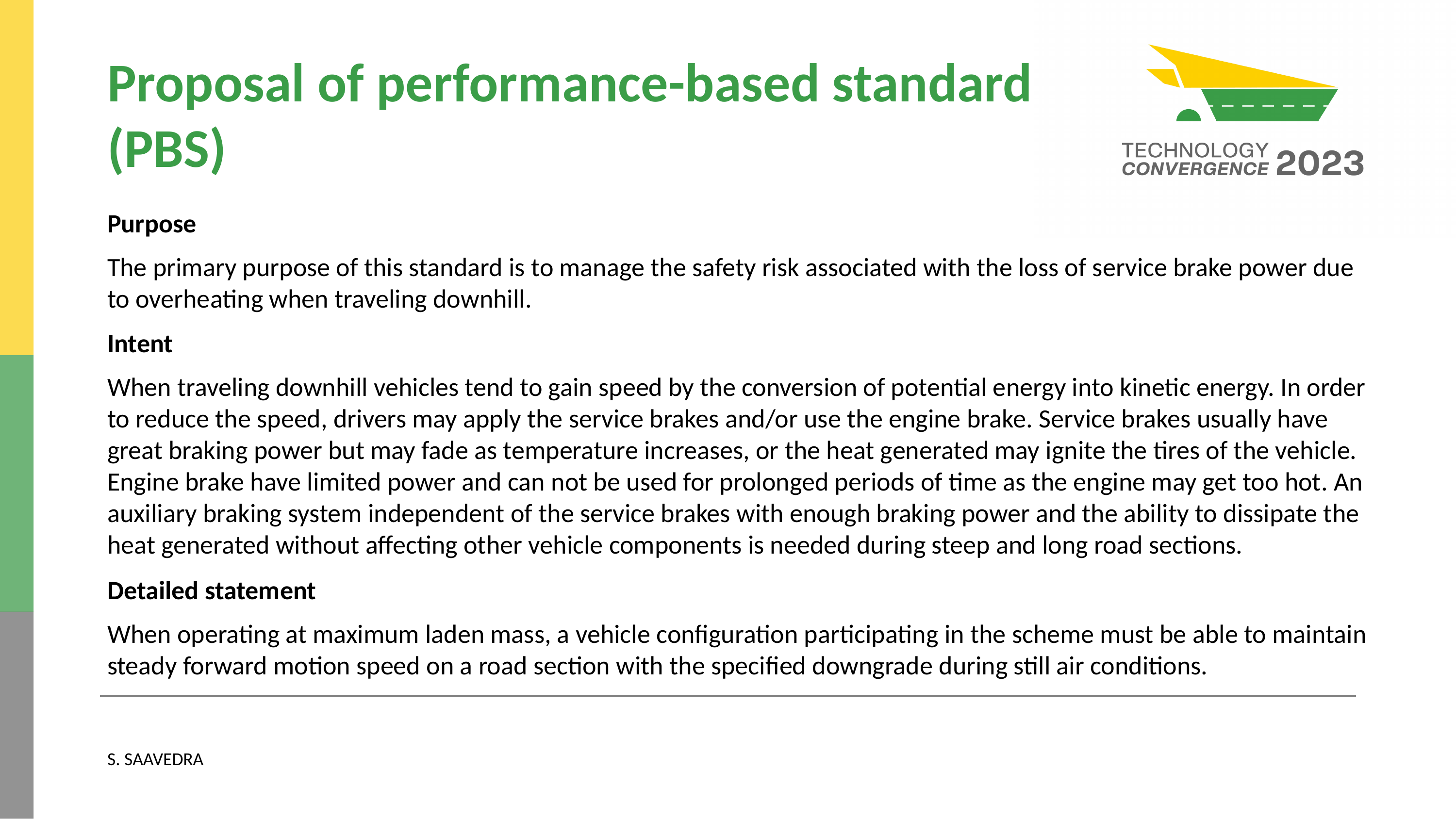

# Proposal of performance-based standard (PBS)
Purpose
The primary purpose of this standard is to manage the safety risk associated with the loss of service brake power due to overheating when traveling downhill.
Intent
When traveling downhill vehicles tend to gain speed by the conversion of potential energy into kinetic energy. In order to reduce the speed, drivers may apply the service brakes and/or use the engine brake. Service brakes usually have great braking power but may fade as temperature increases, or the heat generated may ignite the tires of the vehicle. Engine brake have limited power and can not be used for prolonged periods of time as the engine may get too hot. An auxiliary braking system independent of the service brakes with enough braking power and the ability to dissipate the heat generated without affecting other vehicle components is needed during steep and long road sections.
Detailed statement
When operating at maximum laden mass, a vehicle configuration participating in the scheme must be able to maintain steady forward motion speed on a road section with the specified downgrade during still air conditions.